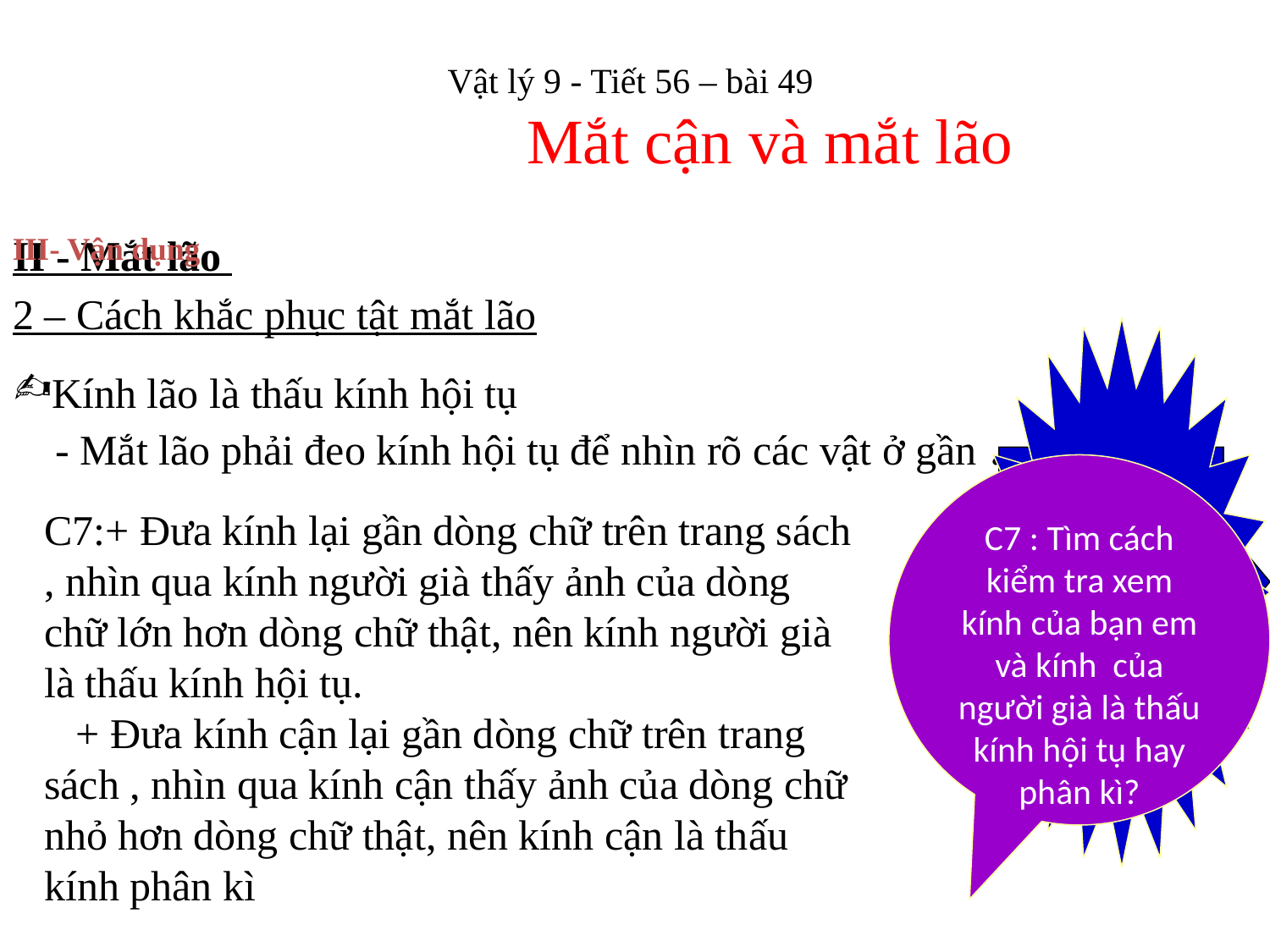

# Vật lý 9 - Tiết 56 – bài 49 Mắt cận và mắt lão
II - Mắt lão
2 – Cách khắc phục tật mắt lão

    - Mắt lão phải đeo kính hội tụ để nhìn rõ các vật ở gần .
III- Vận dụng
Mắt lão
đeo kính
 hội tụ có tác
dụng gì?
Kính lão là thấu kính hội tụ
Kính lão là
thấu kính
loại gì
C7 : Tìm cách kiểm tra xem kính của bạn em và kính  của người già là thấu kính hội tụ hay phân kì?
C7:+ Đưa kính lại gần dòng chữ trên trang sách , nhìn qua kính người già thấy ảnh của dòng chữ lớn hơn dòng chữ thật, nên kính người già là thấu kính hội tụ.
   + Đưa kính cận lại gần dòng chữ trên trang sách , nhìn qua kính cận thấy ảnh của dòng chữ nhỏ hơn dòng chữ thật, nên kính cận là thấu kính phân kì